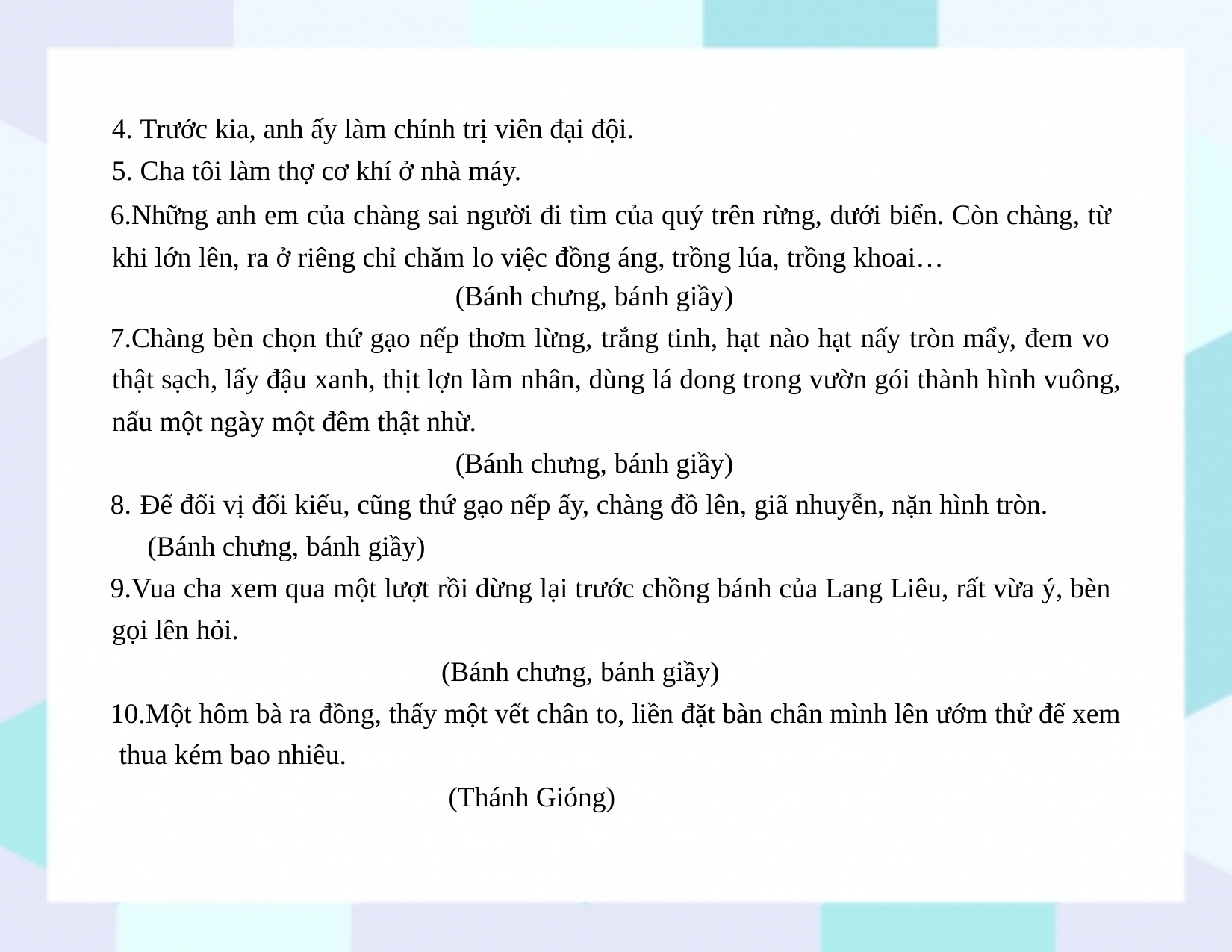

Trước kia, anh ấy làm chính trị viên đại đội.
Cha tôi làm thợ cơ khí ở nhà máy.
Những anh em của chàng sai người đi tìm của quý trên rừng, dưới biển. Còn chàng, từ  khi lớn lên, ra ở riêng chỉ chăm lo việc đồng áng, trồng lúa, trồng khoai…
(Bánh chưng, bánh giầy)
Chàng bèn chọn thứ gạo nếp thơm lừng, trắng tinh, hạt nào hạt nấy tròn mẩy, đem vo  thật sạch, lấy đậu xanh, thịt lợn làm nhân, dùng lá dong trong vườn gói thành hình vuông,
nấu một ngày một đêm thật nhừ.
(Bánh chưng, bánh giầy)
Để đổi vị đổi kiểu, cũng thứ gạo nếp ấy, chàng đồ lên, giã nhuyễn, nặn hình tròn.  (Bánh chưng, bánh giầy)
Vua cha xem qua một lượt rồi dừng lại trước chồng bánh của Lang Liêu, rất vừa ý, bèn  gọi lên hỏi.
(Bánh chưng, bánh giầy)
Một hôm bà ra đồng, thấy một vết chân to, liền đặt bàn chân mình lên ướm thử để xem  thua kém bao nhiêu.
(Thánh Gióng)